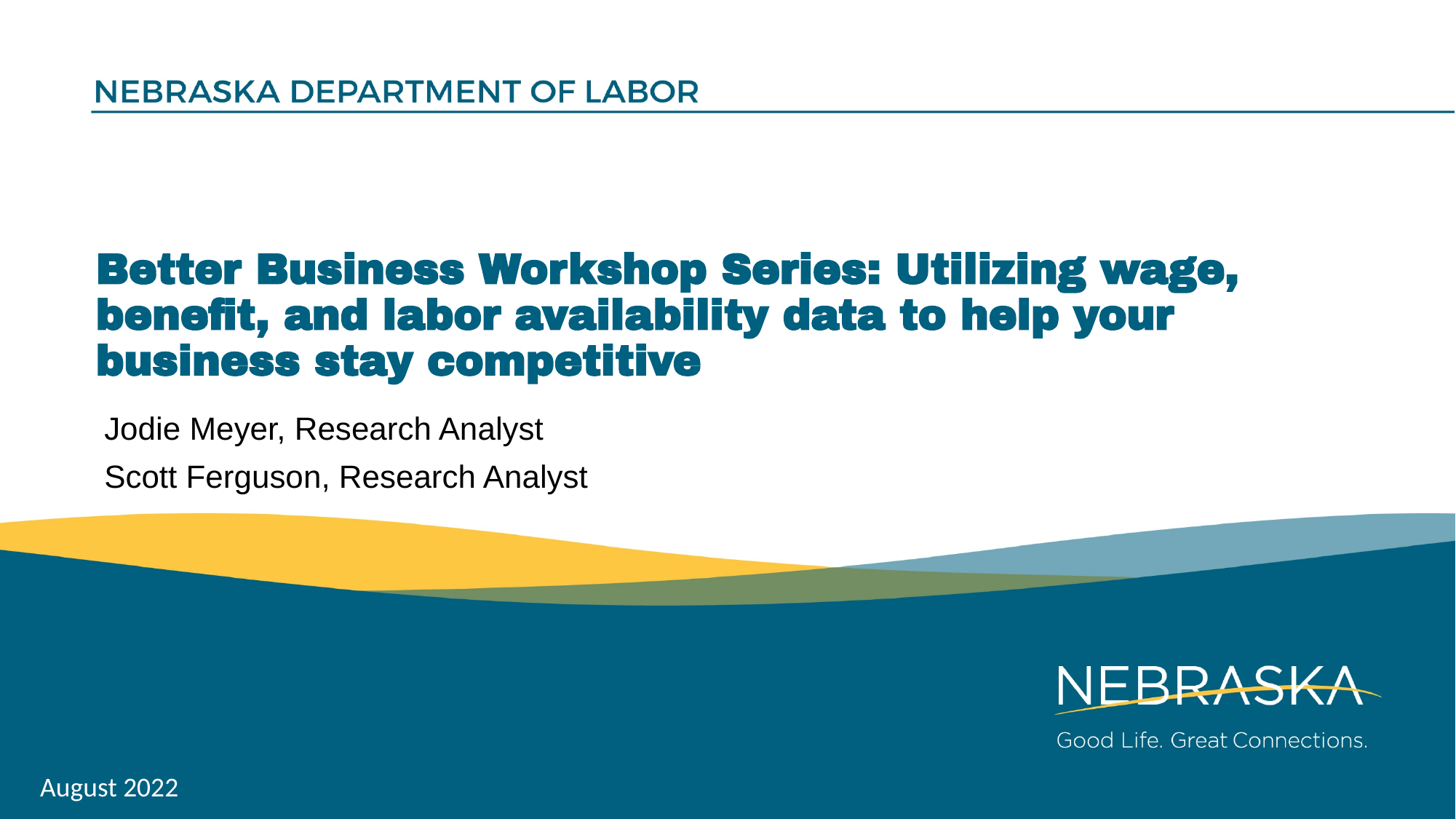

# Better Business Workshop Series: Utilizing wage, benefit, and labor availability data to help your business stay competitive
Jodie Meyer, Research Analyst
Scott Ferguson, Research Analyst
August 2022